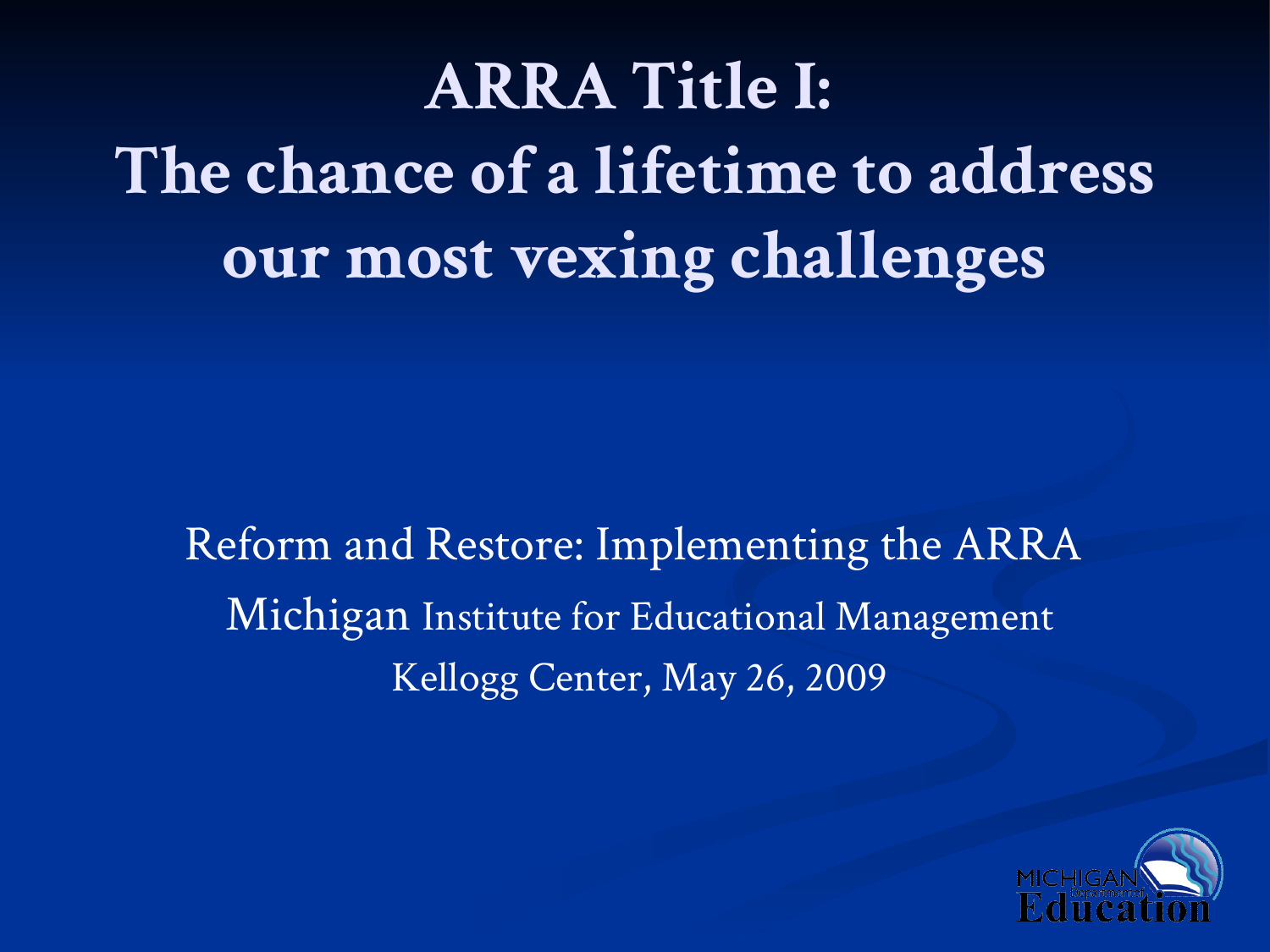

# ARRA Title I: The chance of a lifetime to address our most vexing challenges
Reform and Restore: Implementing the ARRA
Michigan Institute for Educational Management
Kellogg Center, May 26, 2009